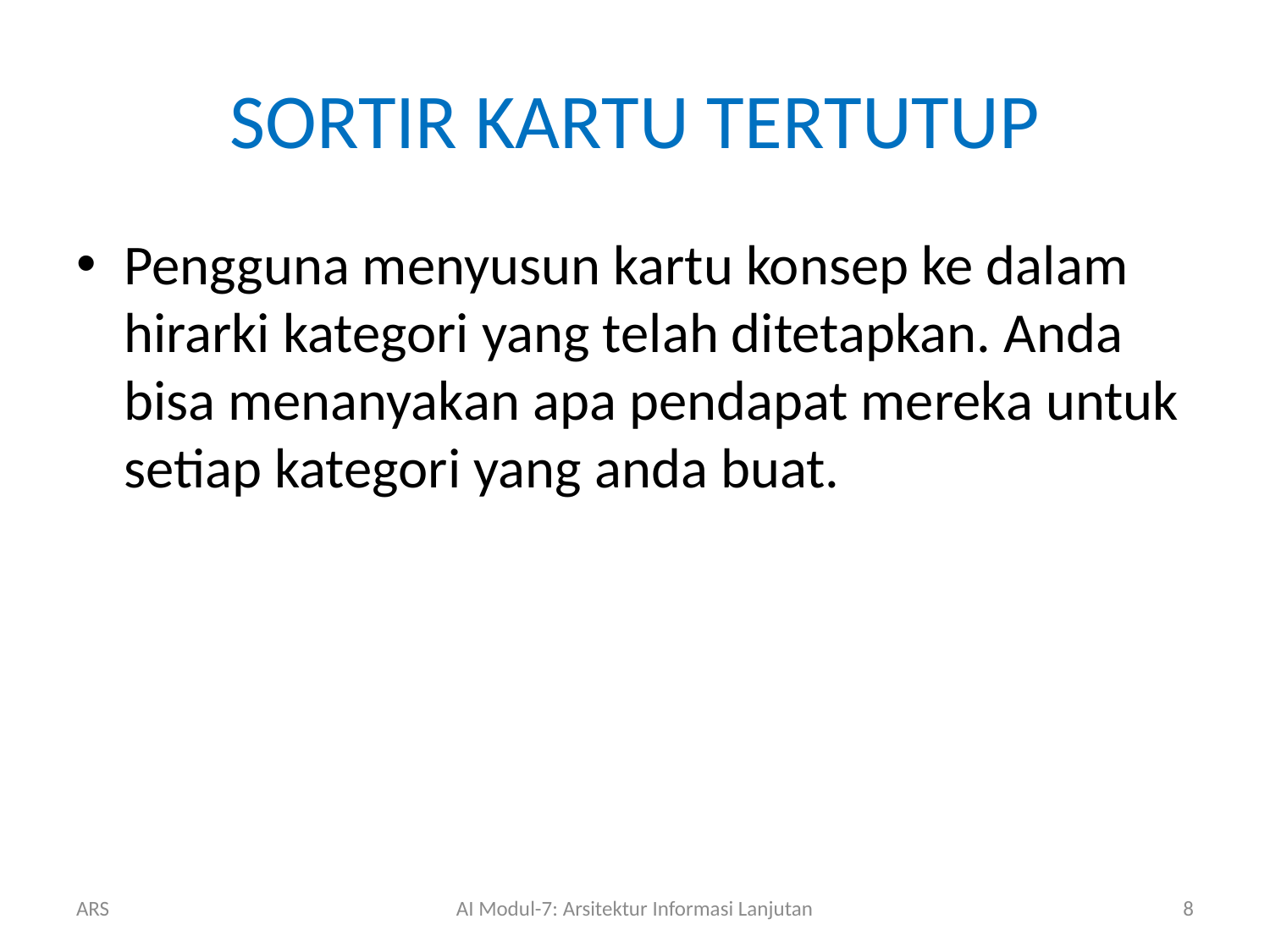

# SORTIR KARTU TERTUTUP
Pengguna menyusun kartu konsep ke dalam hirarki kategori yang telah ditetapkan. Anda bisa menanyakan apa pendapat mereka untuk setiap kategori yang anda buat.
ARS
AI Modul-7: Arsitektur Informasi Lanjutan
8